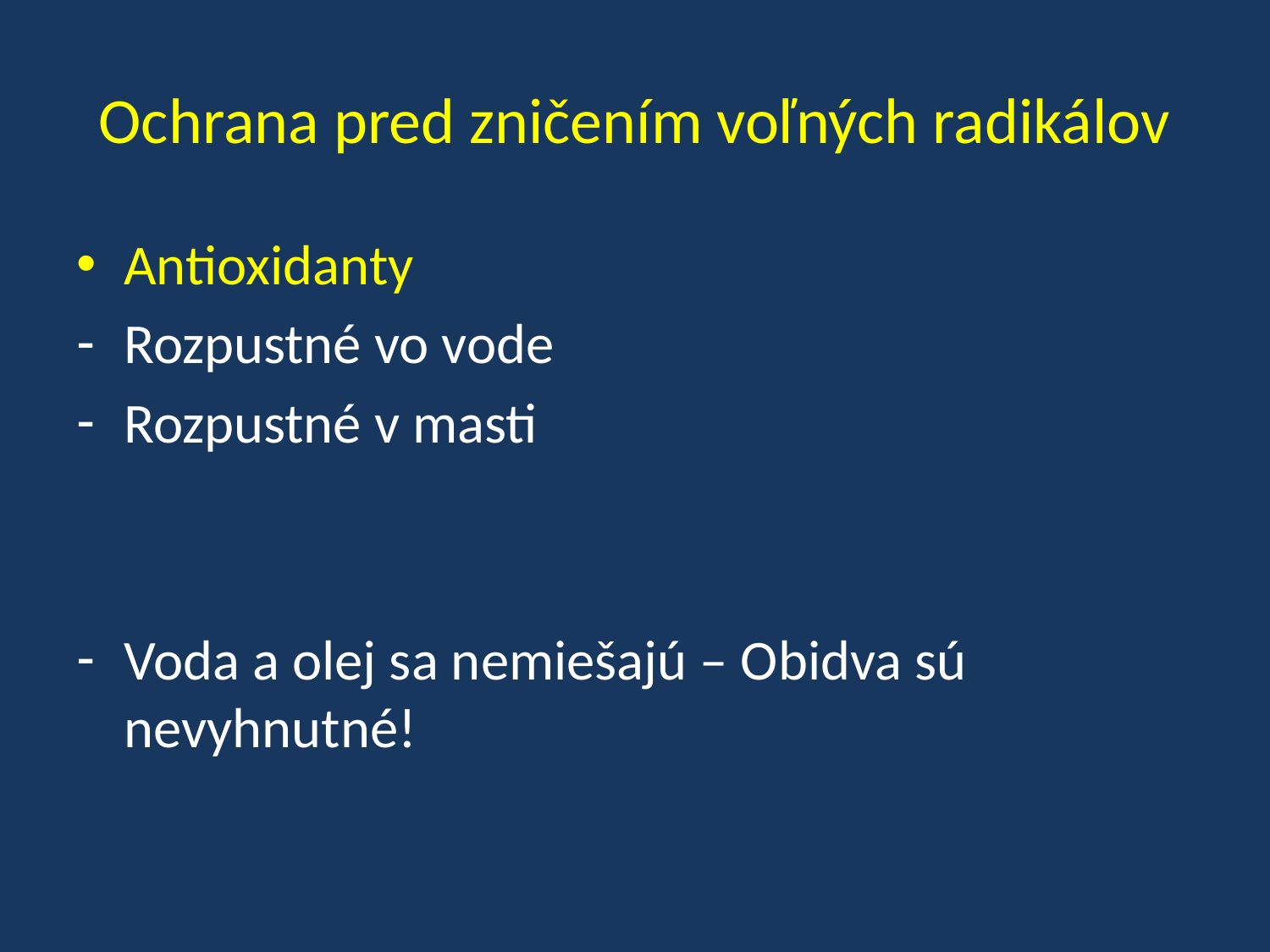

# Ochrana pred zničením voľných radikálov
Antioxidanty
Rozpustné vo vode
Rozpustné v masti

Voda a olej sa nemiešajú – Obidva sú nevyhnutné!